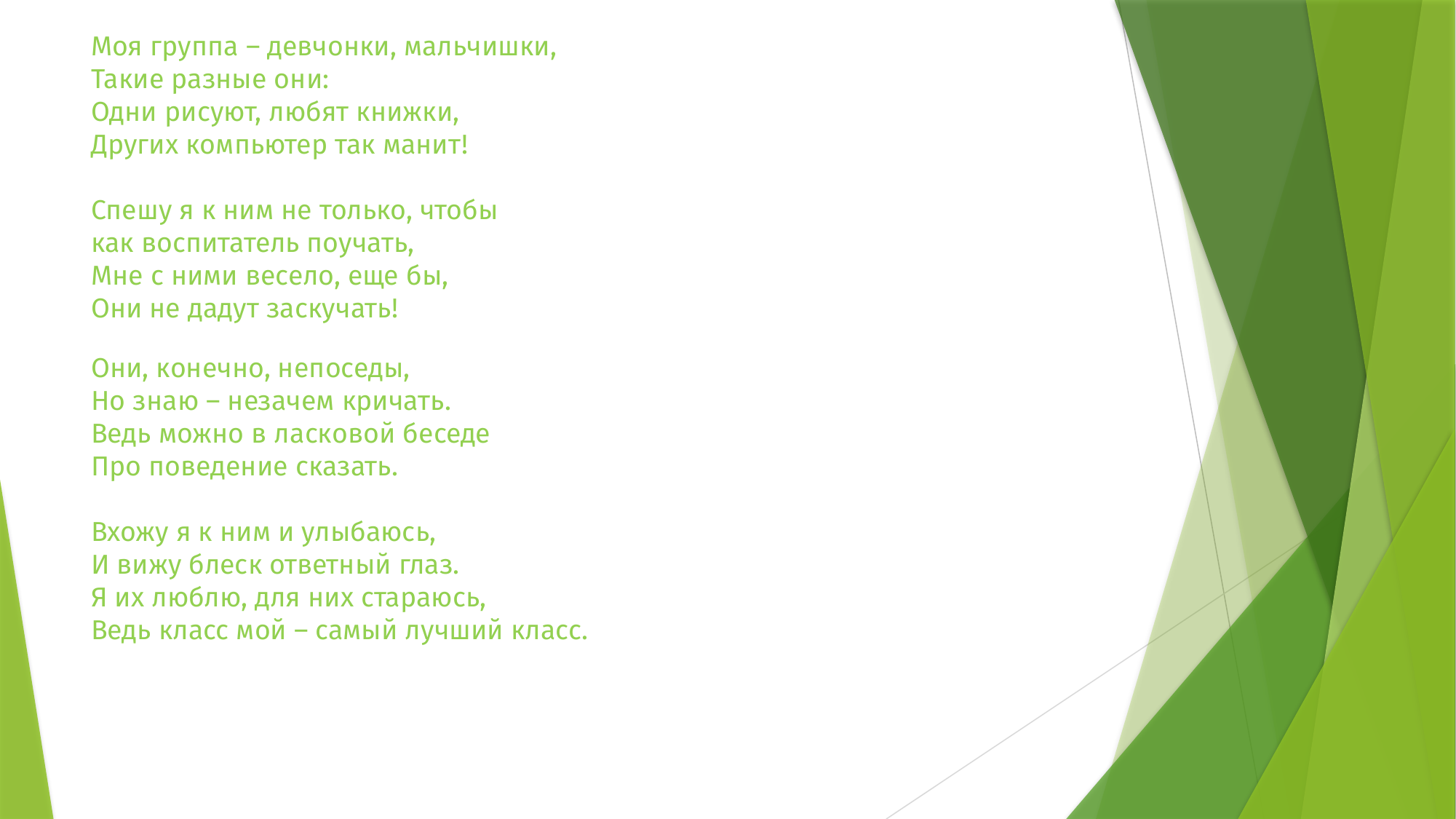

Моя группа – девчонки, мальчишки,
Такие разные они:
Одни рисуют, любят книжки,
Других компьютер так манит!

Спешу я к ним не только, чтобы
как воспитатель поучать,
Мне с ними весело, еще бы,
Они не дадут заскучать!
Они, конечно, непоседы,
Но знаю – незачем кричать.
Ведь можно в ласковой беседе
Про поведение сказать.

Вхожу я к ним и улыбаюсь,
И вижу блеск ответный глаз.
Я их люблю, для них стараюсь,
Ведь класс мой – самый лучший класс.